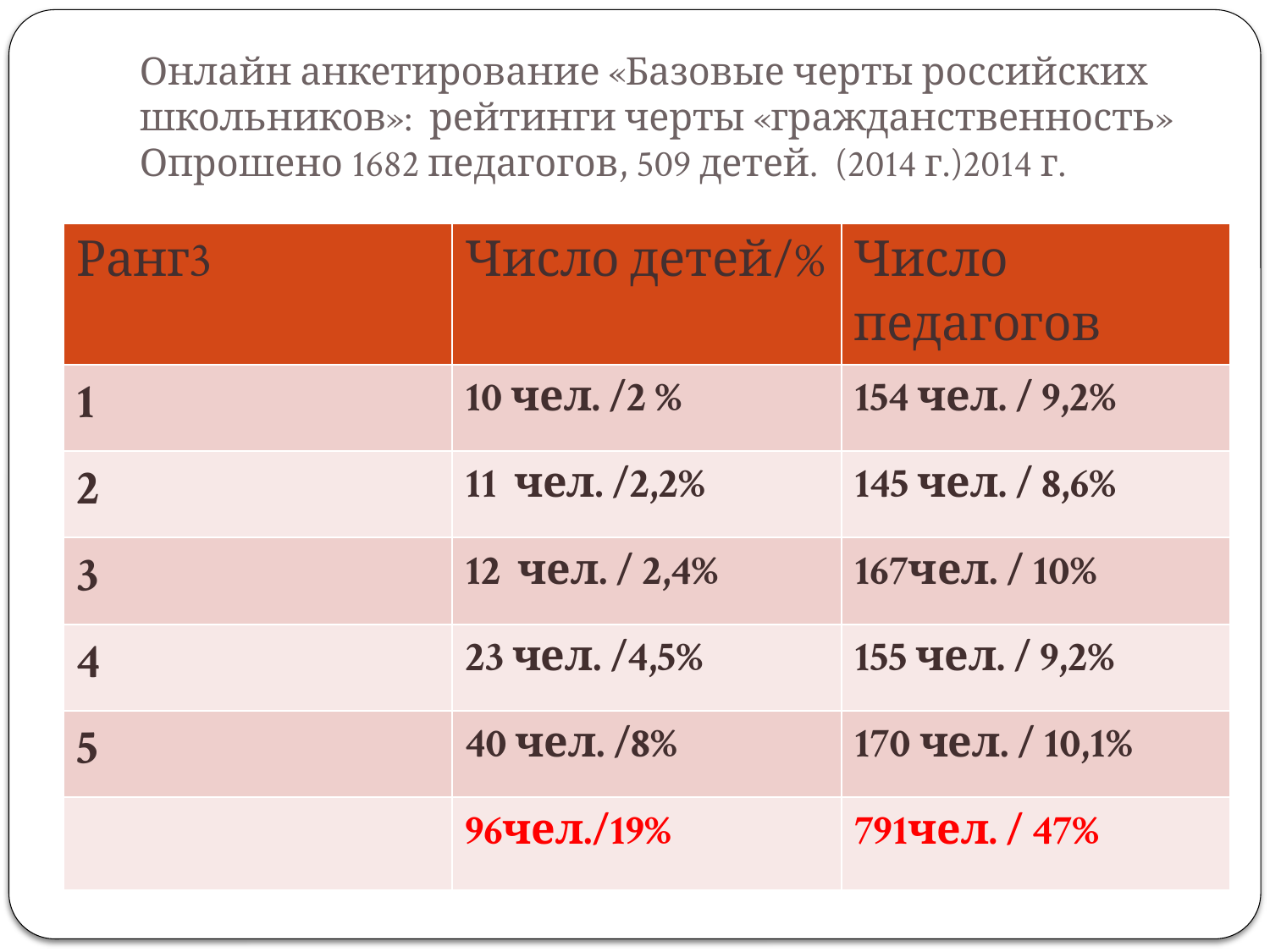

# Онлайн анкетирование «Базовые черты российских школьников»:  рейтинги черты «гражданственность» Опрошено 1682 педагогов, 509 детей.  (2014 г.)2014 г.
| Ранг3 | Число детей/% | Число педагогов |
| --- | --- | --- |
| 1 | 10 чел. /2 % | 154 чел. / 9,2% |
| 2 | 11 чел. /2,2% | 145 чел. / 8,6% |
| 3 | 12 чел. / 2,4% | 167чел. / 10% |
| 4 | 23 чел. /4,5% | 155 чел. / 9,2% |
| 5 | 40 чел. /8% | 170 чел. / 10,1% |
|  | 96чел./19% | 791чел. / 47% |